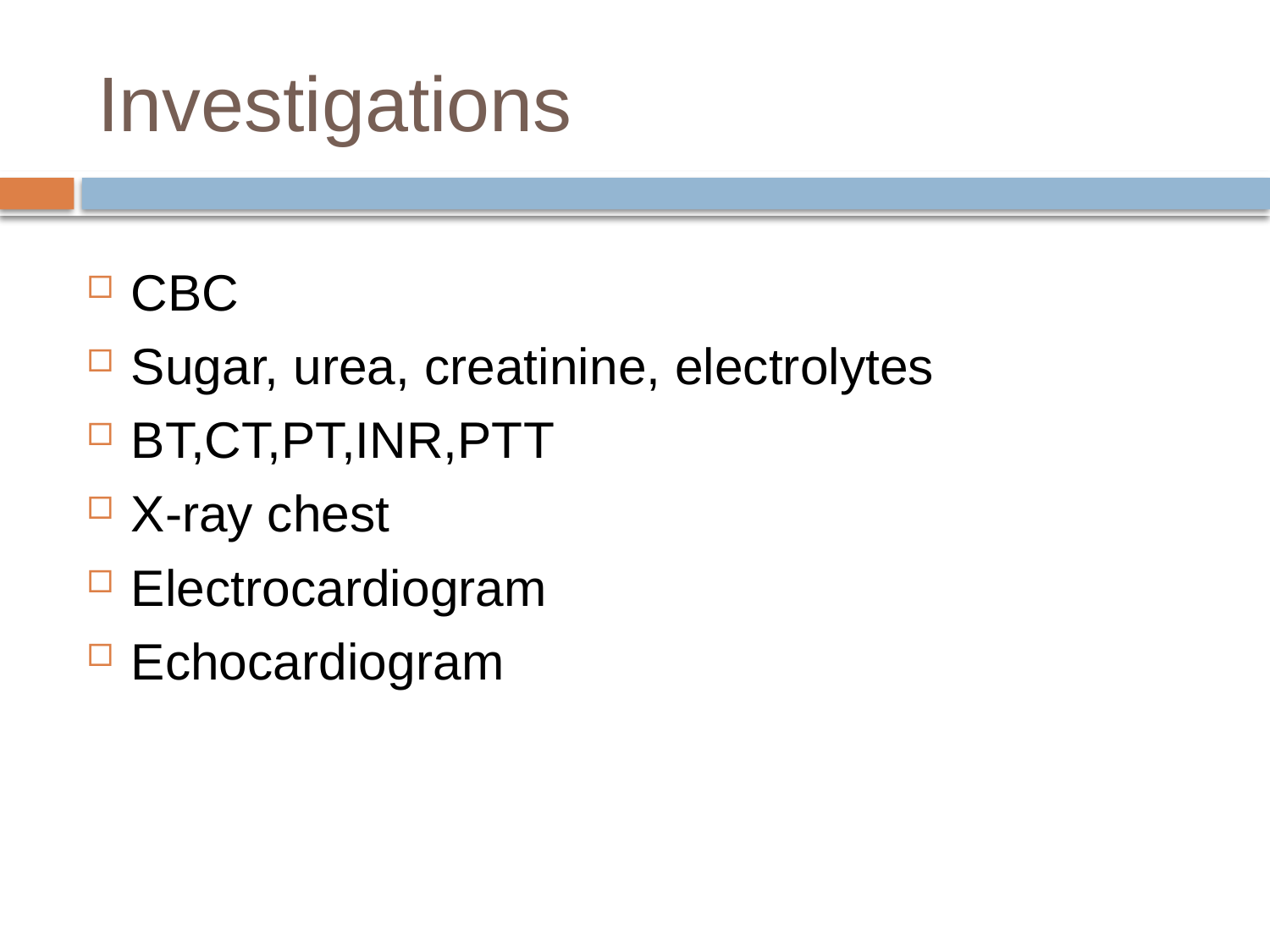

# Investigations
CBC
Sugar, urea, creatinine, electrolytes
BT,CT,PT,INR,PTT
X-ray chest
Electrocardiogram
Echocardiogram